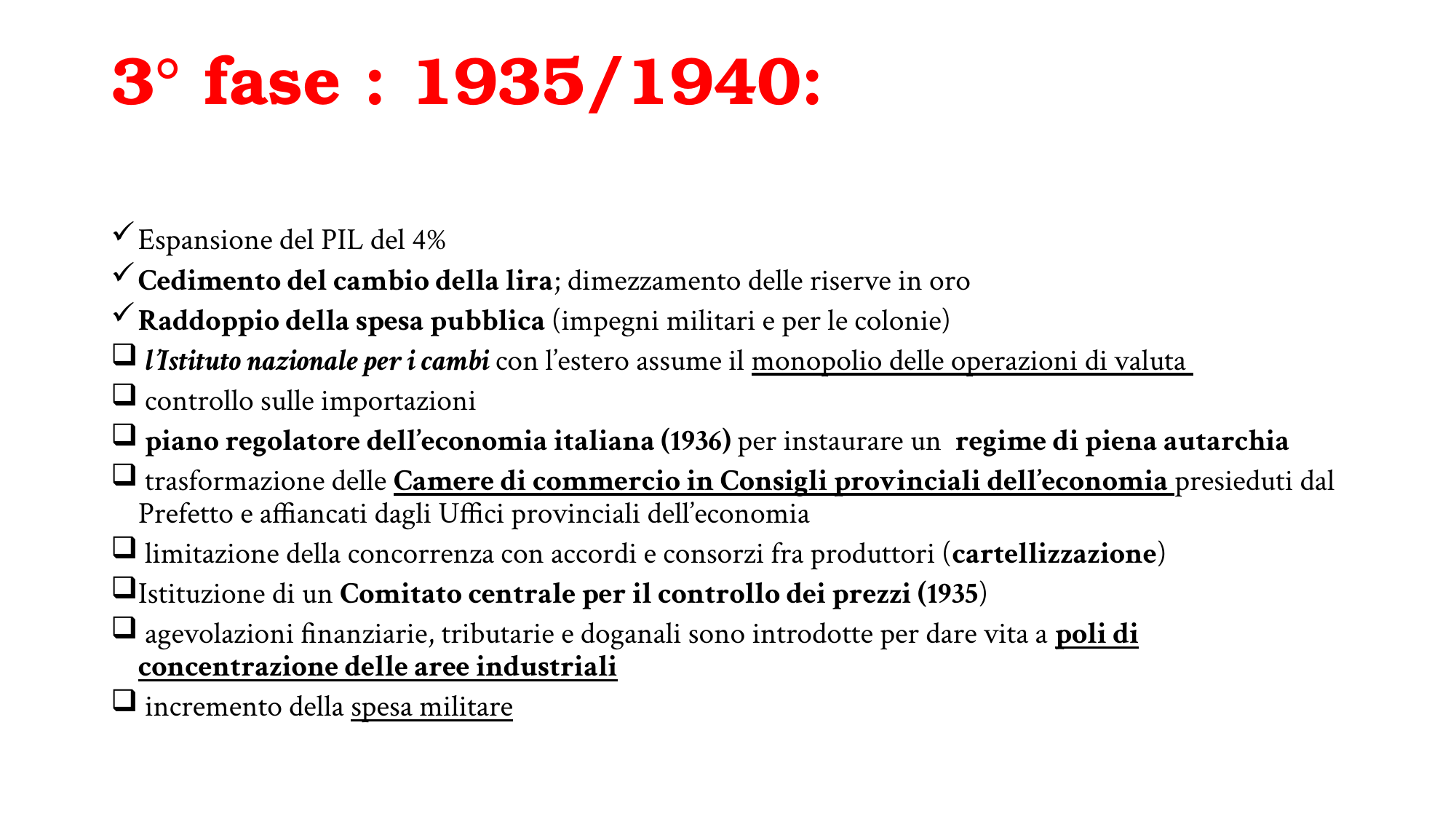

# 3° fase : 1935/1940:
Espansione del PIL del 4%
Cedimento del cambio della lira; dimezzamento delle riserve in oro
Raddoppio della spesa pubblica (impegni militari e per le colonie)
 l’Istituto nazionale per i cambi con l’estero assume il monopolio delle operazioni di valuta
 controllo sulle importazioni
 piano regolatore dell’economia italiana (1936) per instaurare un  regime di piena autarchia
 trasformazione delle Camere di commercio in Consigli provinciali dell’economia presieduti dal Prefetto e affiancati dagli Uffici provinciali dell’economia
 limitazione della concorrenza con accordi e consorzi fra produttori (cartellizzazione)
Istituzione di un Comitato centrale per il controllo dei prezzi (1935)
 agevolazioni finanziarie, tributarie e doganali sono introdotte per dare vita a poli di concentrazione delle aree industriali
 incremento della spesa militare